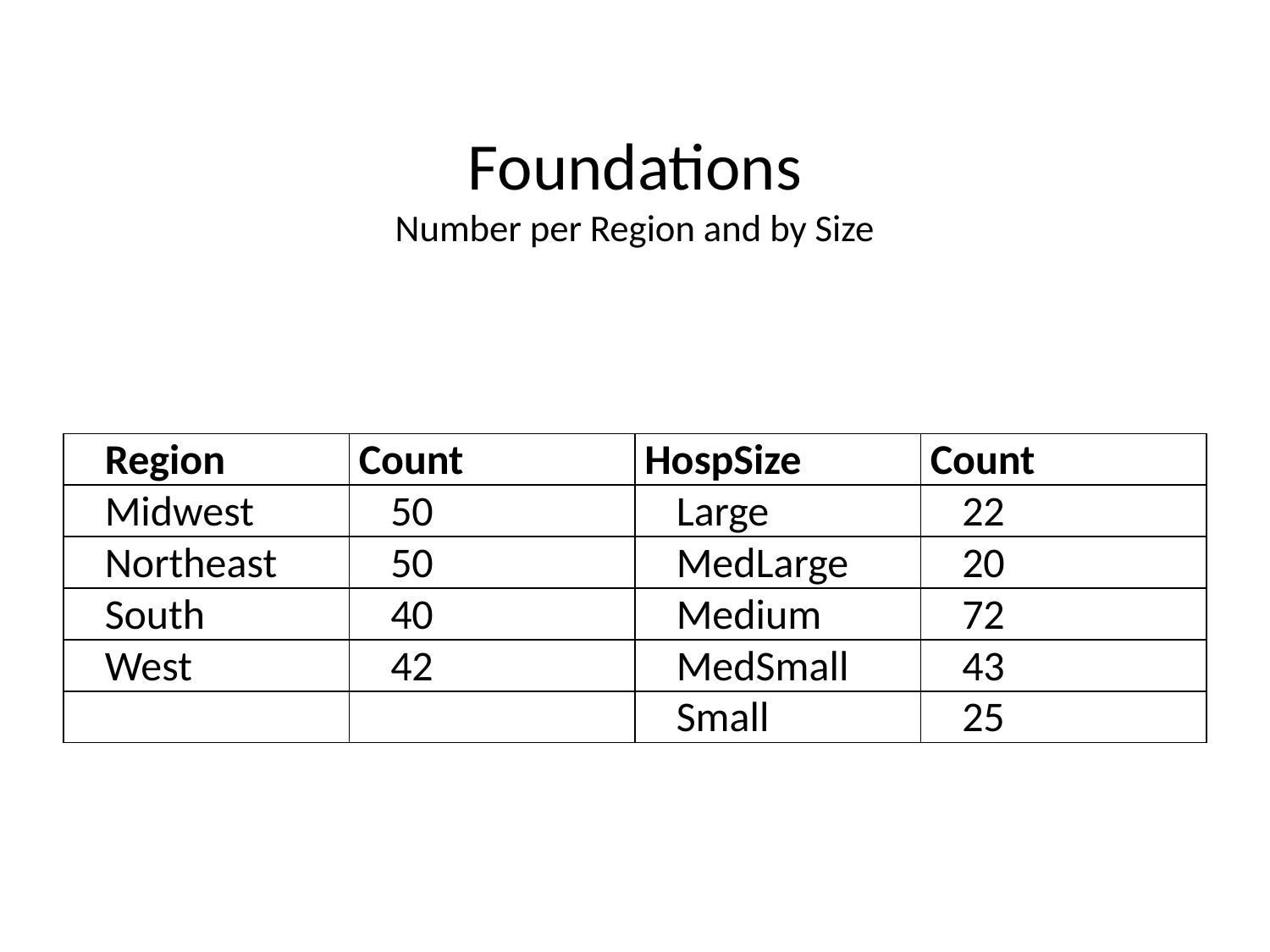

# Foundations Number per Region and by Size
| Region | Count | HospSize | Count |
| --- | --- | --- | --- |
| Midwest | 50 | Large | 22 |
| Northeast | 50 | MedLarge | 20 |
| South | 40 | Medium | 72 |
| West | 42 | MedSmall | 43 |
|  |  | Small | 25 |